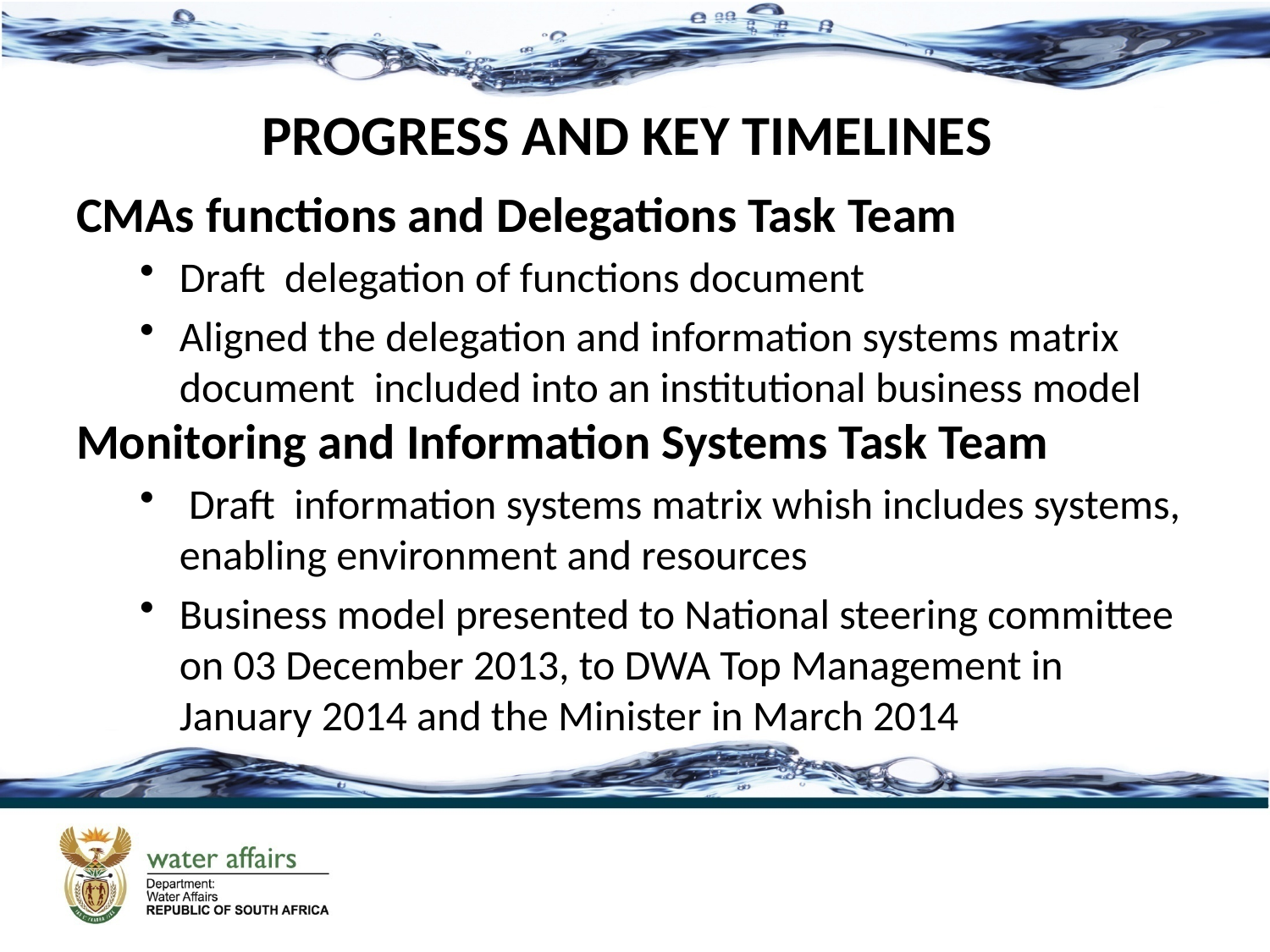

PROGRESS AND KEY TIMELINES

CMAs functions and Delegations Task Team
Draft  delegation of functions document
Aligned the delegation and information systems matrix document  included into an institutional business model
Monitoring and Information Systems Task Team
 Draft  information systems matrix whish includes systems, enabling environment and resources
Business model presented to National steering committee on 03 December 2013, to DWA Top Management in January 2014 and the Minister in March 2014